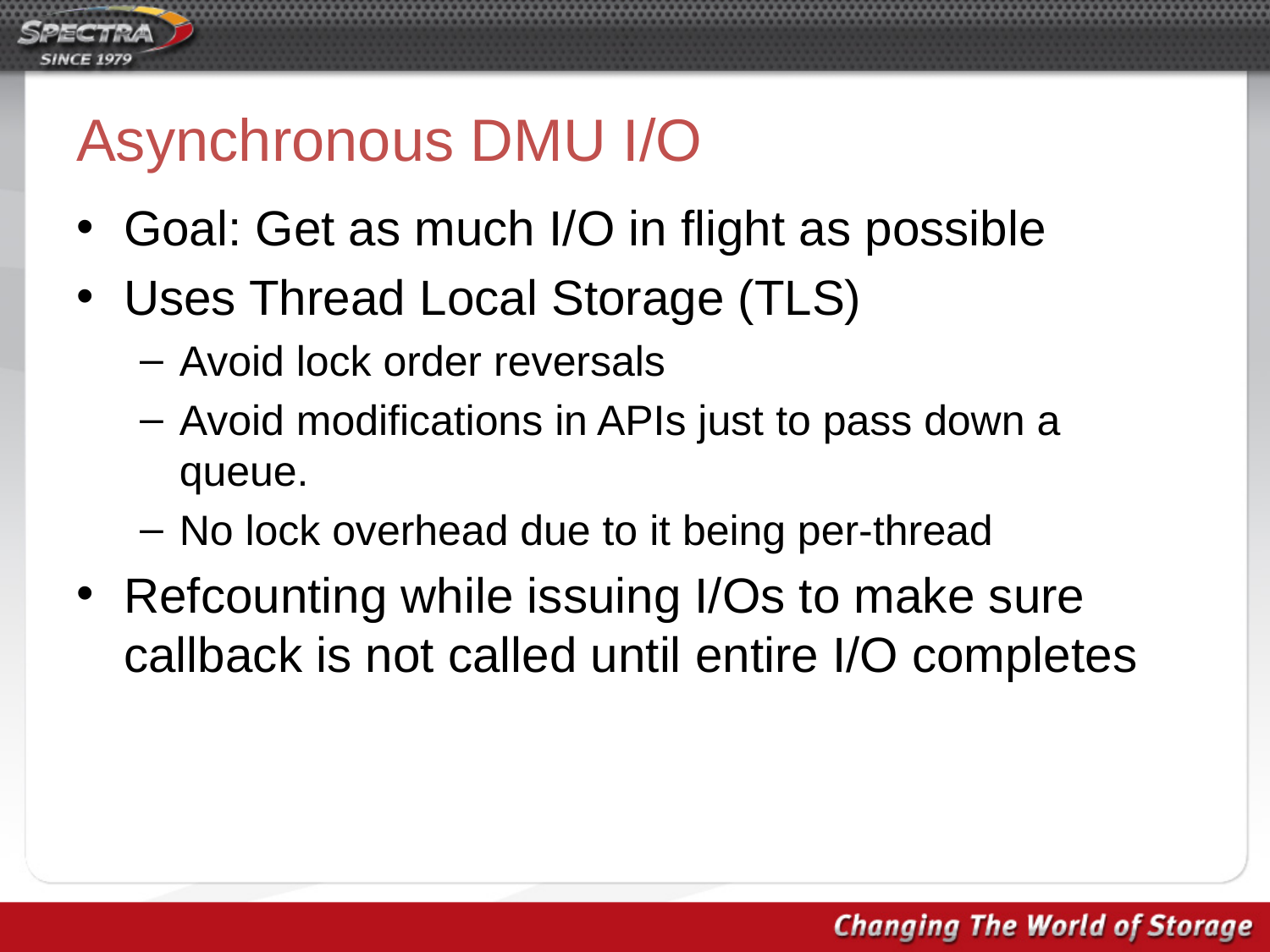

# Asynchronous DMU I/O
Goal: Get as much I/O in flight as possible
Uses Thread Local Storage (TLS)
Avoid lock order reversals
Avoid modifications in APIs just to pass down a queue.
No lock overhead due to it being per-thread
Refcounting while issuing I/Os to make sure callback is not called until entire I/O completes